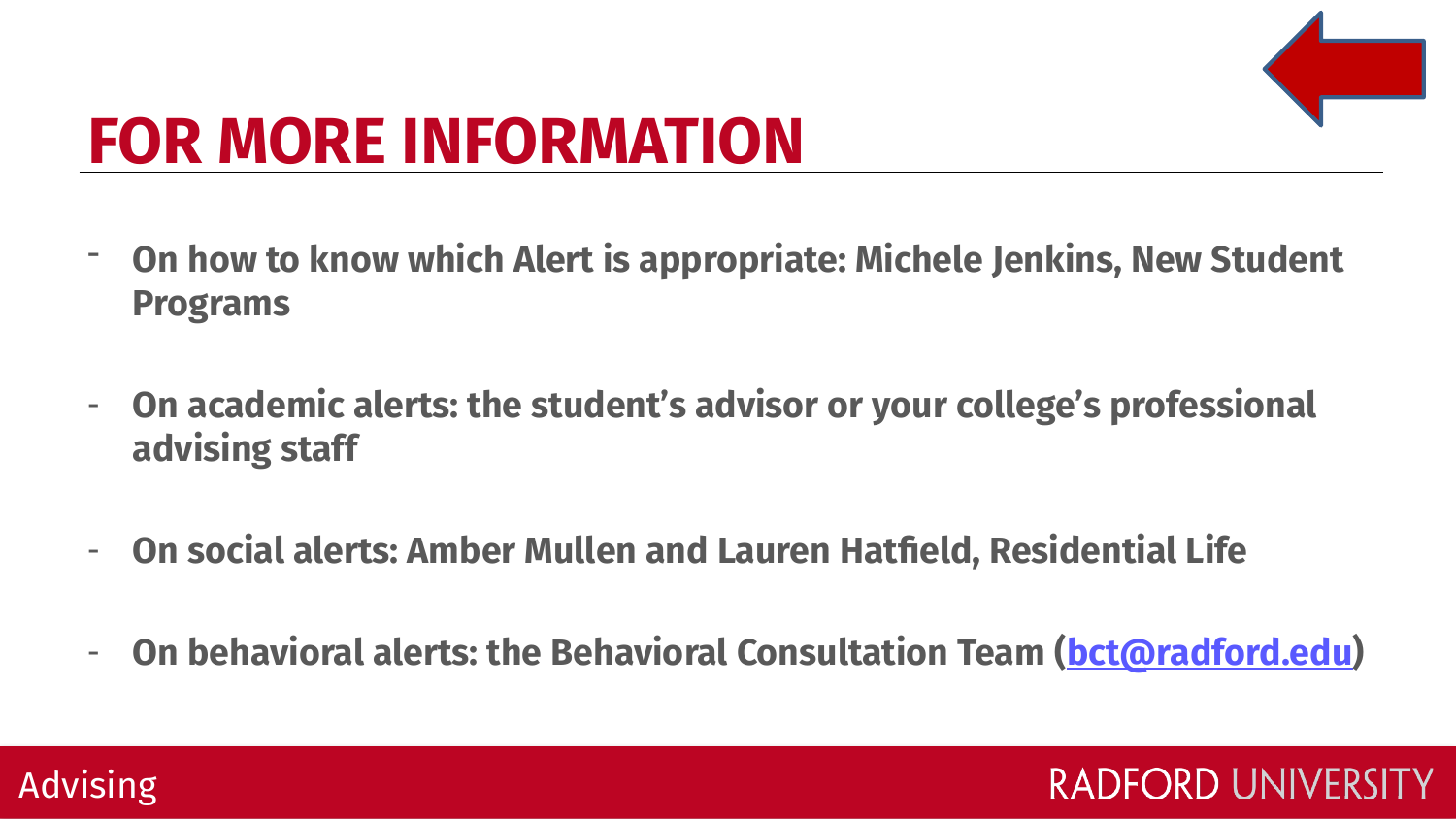

# For more information
On how to know which Alert is appropriate: Michele Jenkins, New Student Programs

On academic alerts: the student’s advisor or your college’s professional advising staff

On social alerts: Amber Mullen and Lauren Hatfield, Residential Life

On behavioral alerts: the Behavioral Consultation Team (bct@radford.edu)

Advising